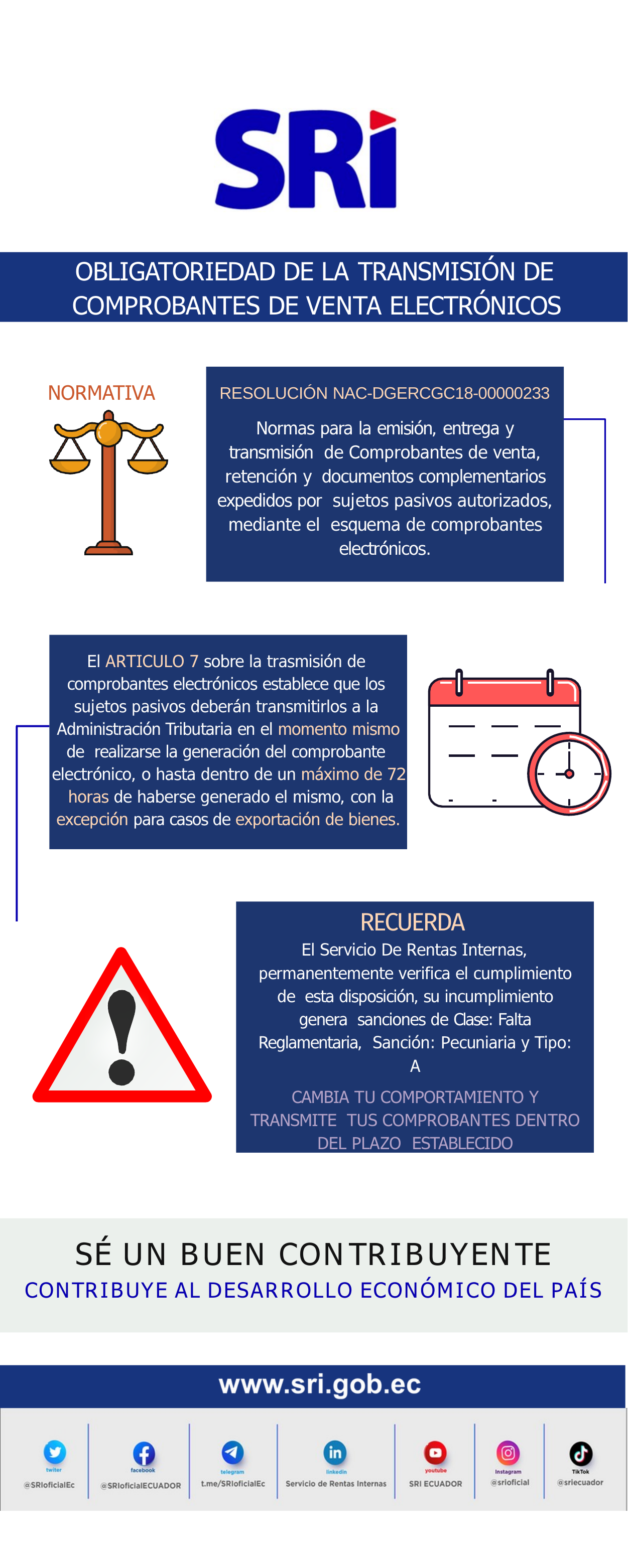

OBLIGATORIEDAD DE LA TRANSMISIÓN DE  COMPROBANTES DE VENTA ELECTRÓNICOS
RESOLUCIÓN NAC-DGERCGC18-00000233
Normas para la emisión, entrega y transmisión  de Comprobantes de venta, retención y  documentos complementarios expedidos por  sujetos pasivos autorizados, mediante el  esquema de comprobantes electrónicos.

NORMATIVA
El ARTICULO 7 sobre la trasmisión de  comprobantes electrónicos establece que los  sujetos pasivos deberán transmitirlos a la  Administración Tributaria en el momento mismo de  realizarse la generación del comprobante  electrónico, o hasta dentro de un máximo de 72  horas de haberse generado el mismo, con la excepción para casos de exportación de bienes.

RECUERDA
El Servicio De Rentas Internas,  permanentemente verifica el cumplimiento de  esta disposición, su incumplimiento genera  sanciones de Clase: Falta Reglamentaria,  Sanción: Pecuniaria y Tipo: A
CAMBIA TU COMPORTAMIENTO Y TRANSMITE  TUS COMPROBANTES DENTRO DEL PLAZO  ESTABLECIDO
SÉ UN BUEN CONTRIBUYENTE
CONTRIBUYE AL DESARROLLO ECONÓMICO DEL PAÍS